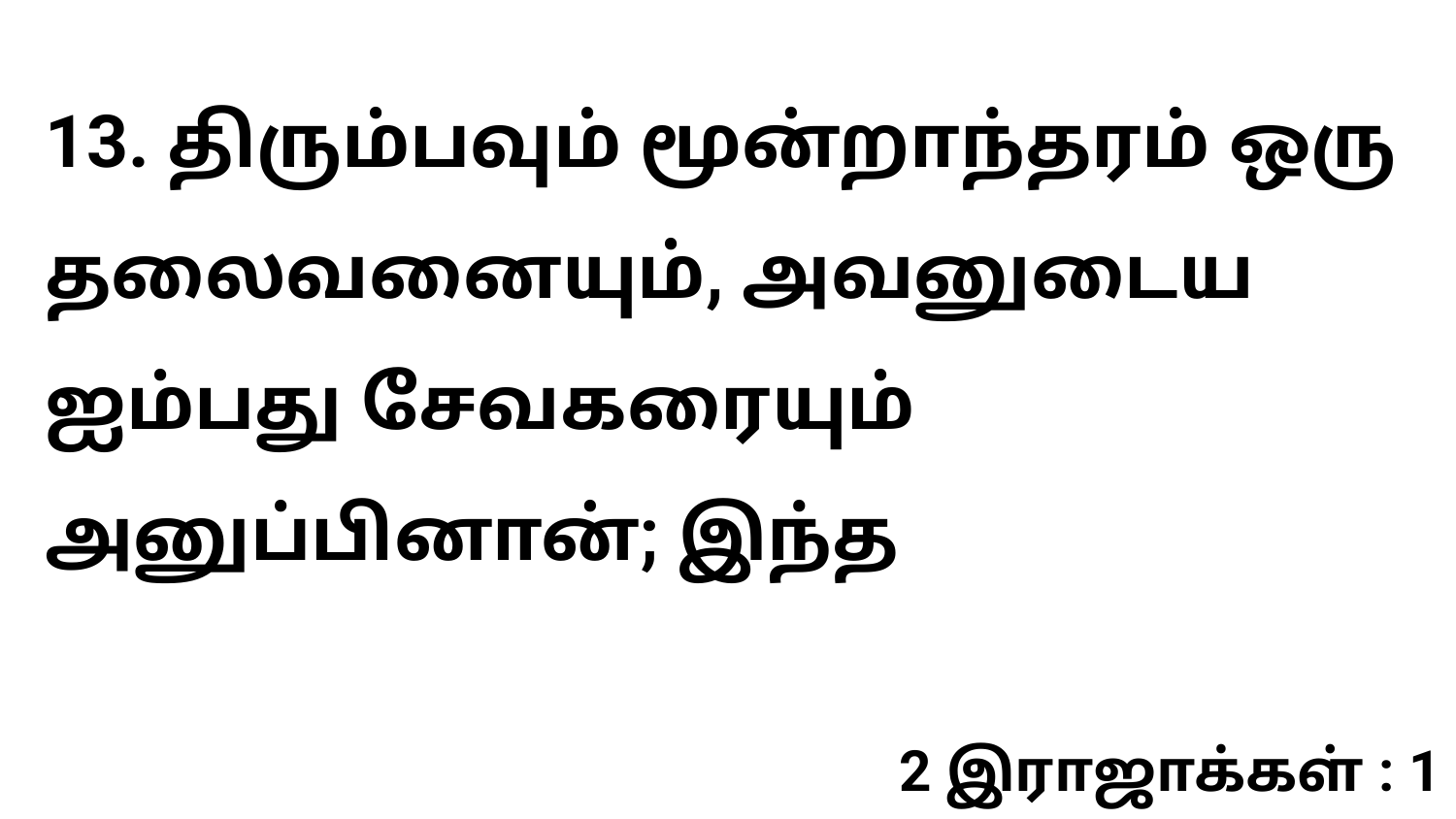

13. திரும்பவும் மூன்றாந்தரம் ஒரு தலைவனையும், அவனுடைய ஐம்பது சேவகரையும் அனுப்பினான்; இந்த
2 இராஜாக்கள் : 1